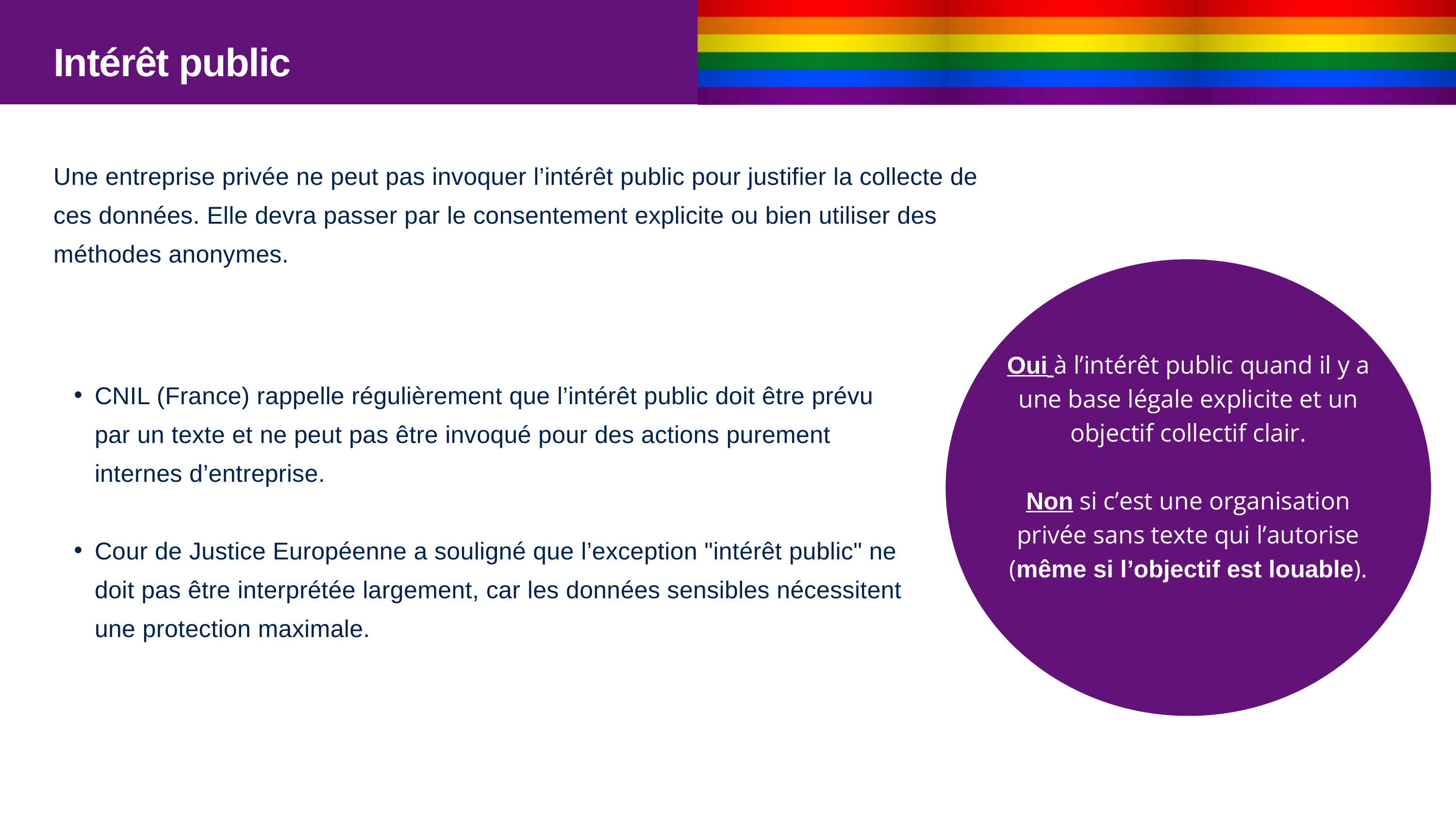

Intérêt public
Une entreprise privée ne peut pas invoquer l’intérêt public pour justifier la collecte de ces données. Elle devra passer par le consentement explicite ou bien utiliser des méthodes anonymes.

Oui à l’intérêt public quand il y a une base légale explicite et un objectif collectif clair.

Non si c’est une organisation privée sans texte qui l’autorise (même si l’objectif est louable).

CNIL (France) rappelle régulièrement que l’intérêt public doit être prévu par un texte et ne peut pas être invoqué pour des actions purement internes d’entreprise.

Cour de Justice Européenne a souligné que l’exception "intérêt public" ne doit pas être interprétée largement, car les données sensibles nécessitent une protection maximale.